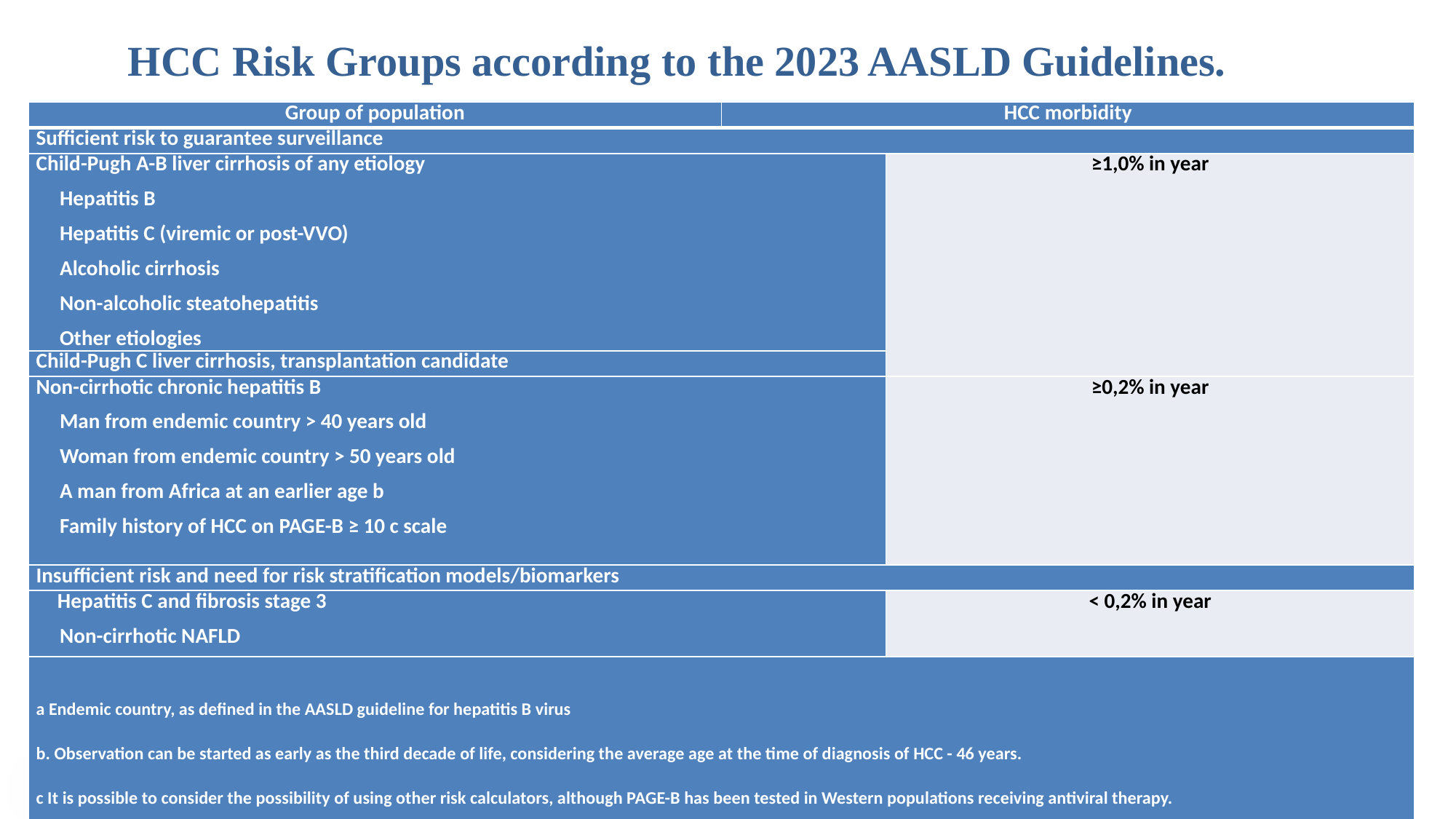

# HСС Risk Groups according to the 2023 AASLD Guidelines.
| Group of population | HCC morbidity |  |
| --- | --- | --- |
| Sufficient risk to guarantee surveillance |  |  |
| Child-Pugh A-B liver cirrhosis of any etiology Hepatitis B Hepatitis C (viremic or post-VVO) Alcoholic cirrhosis Non-alcoholic steatohepatitis Other etiologies | ≥1,0% в год | ≥1,0% in year |
| Child-Pugh C liver cirrhosis, transplantation candidate |  |  |
| Non-cirrhotic chronic hepatitis B Man from endemic country > 40 years old Woman from endemic country > 50 years old A man from Africa at an earlier age b Family history of HCC on PAGE-B ≥ 10 c scale | ≥0,2% в год | ≥0,2% in year |
| Insufficient risk and need for risk stratification models/biomarkers |  |  |
| Hepatitis C and fibrosis stage 3 Non-cirrhotic NAFLD | < 0,2% в год | < 0,2% in year |
| a Endemic country, as defined in the AASLD guideline for hepatitis B virus b. Observation can be started as early as the third decade of life, considering the average age at the time of diagnosis of HCC - 46 years. c It is possible to consider the possibility of using other risk calculators, although PAGE-B has been tested in Western populations receiving antiviral therapy. |  |  |